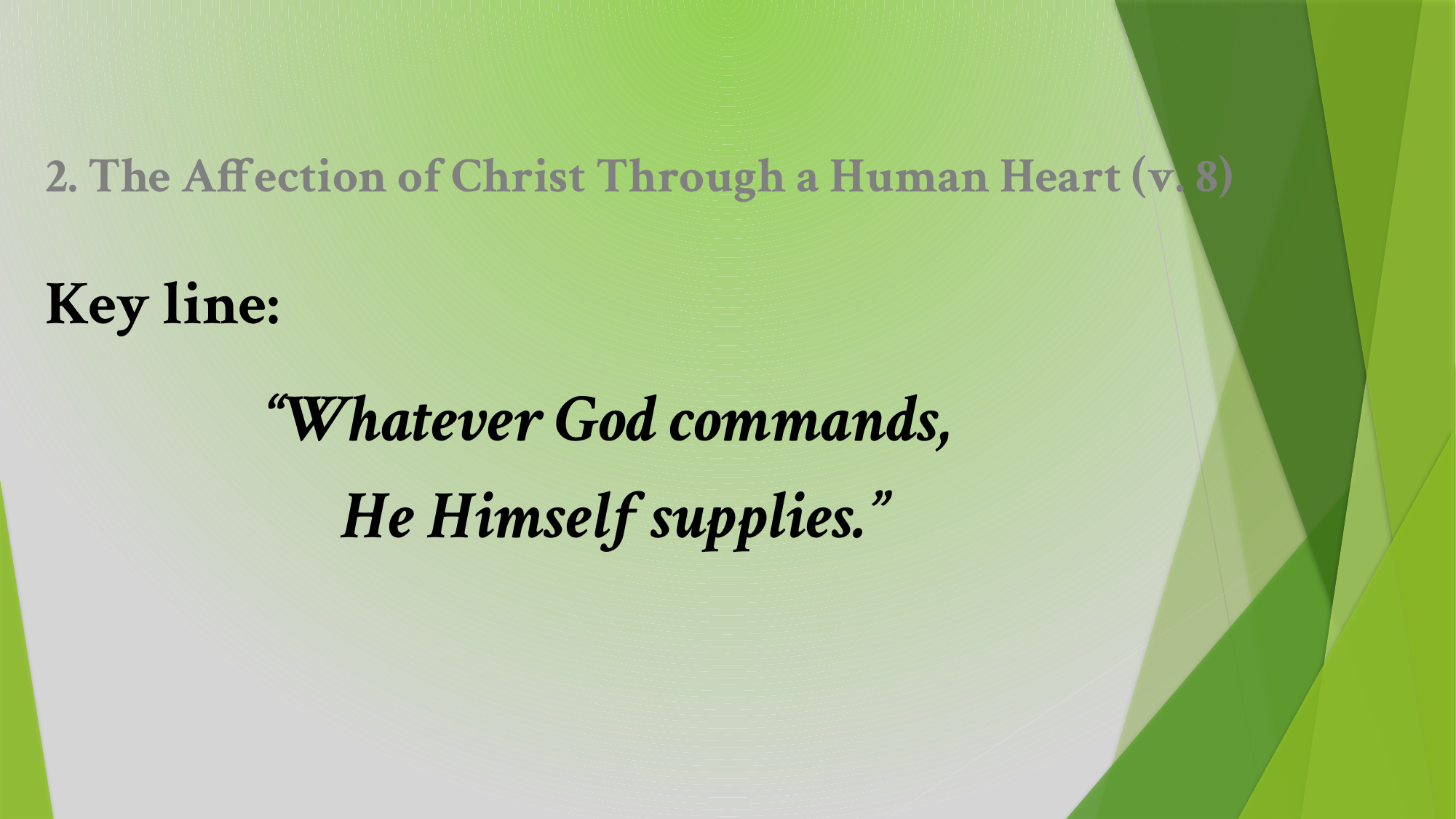

# 2. The Affection of Christ Through a Human Heart (v. 8) Key line:
“Whatever God commands,
He Himself supplies.”